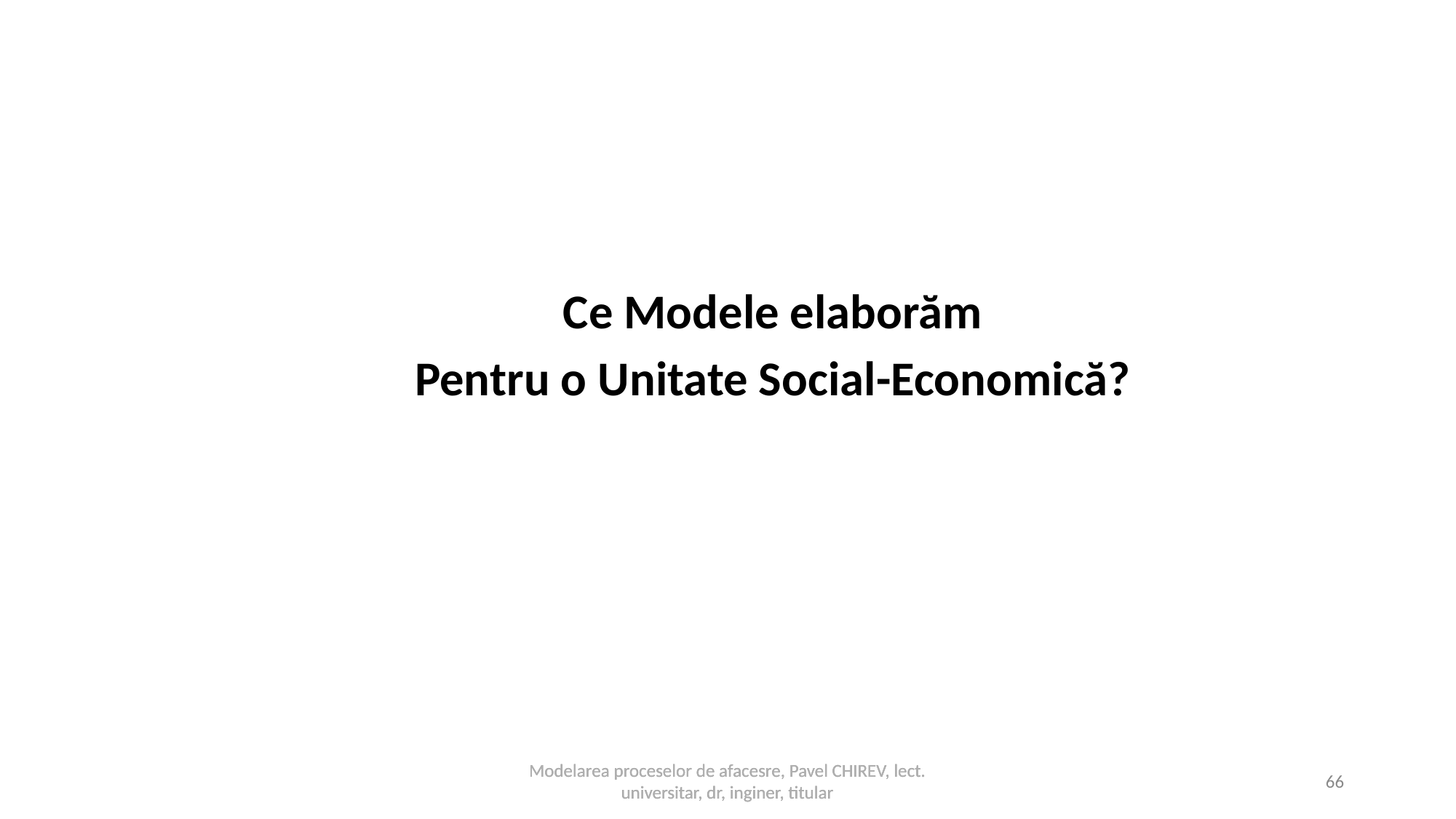

Ce Modele elaborăm
Pentru o Unitate Social-Economică?

Modelarea proceselor de afacesre, Pavel CHIREV, lect. universitar, dr, inginer, titular
Modelarea proceselor de afacesre, Pavel CHIREV, lect. universitar, dr, inginer, titular
66